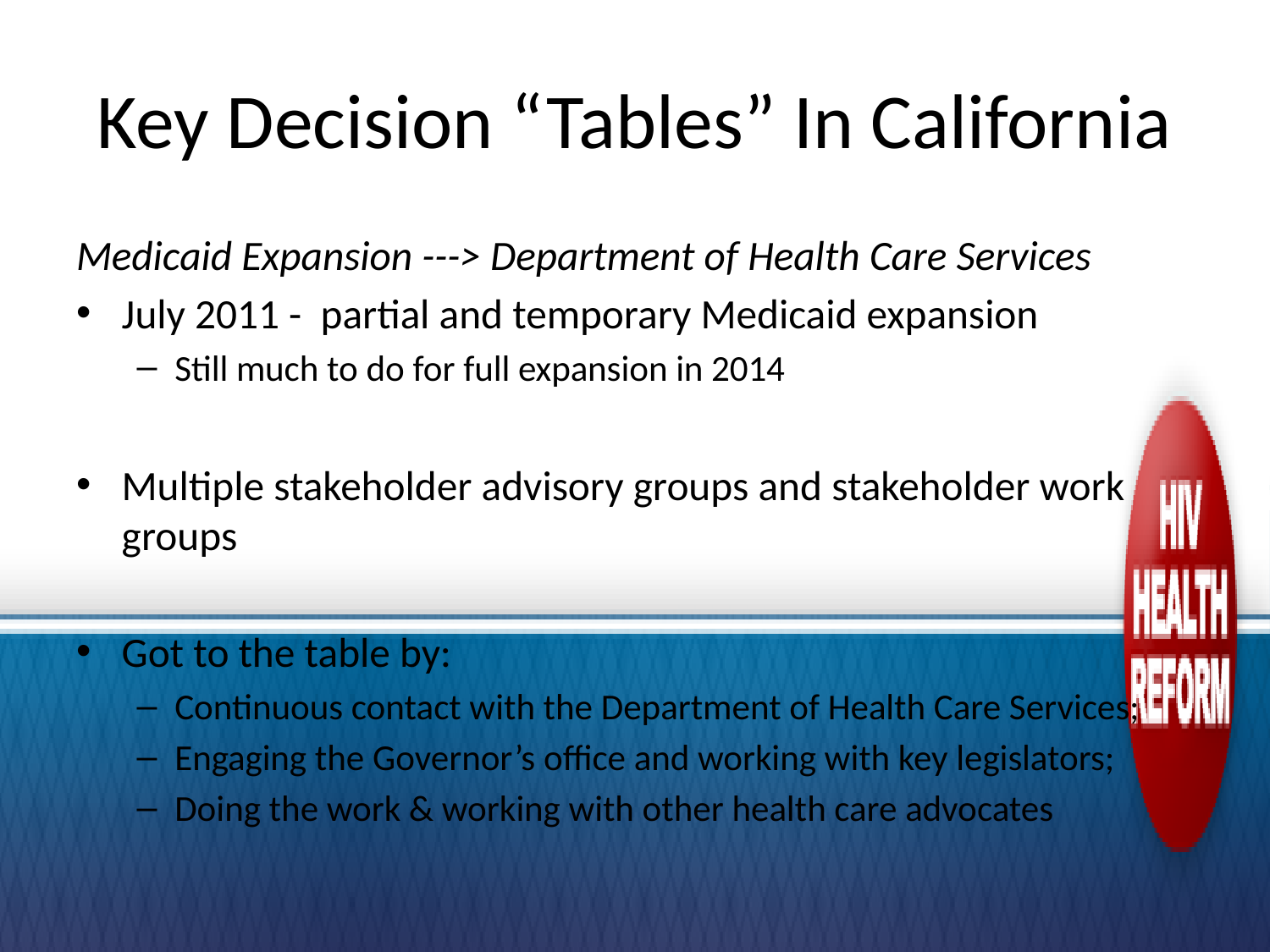

# Key Decision “Tables” In California
Medicaid Expansion ---> Department of Health Care Services
July 2011 -  partial and temporary Medicaid expansion
Still much to do for full expansion in 2014

Multiple stakeholder advisory groups and stakeholder work groups

Got to the table by:
Continuous contact with the Department of Health Care Services;
Engaging the Governor’s office and working with key legislators;
Doing the work & working with other health care advocates